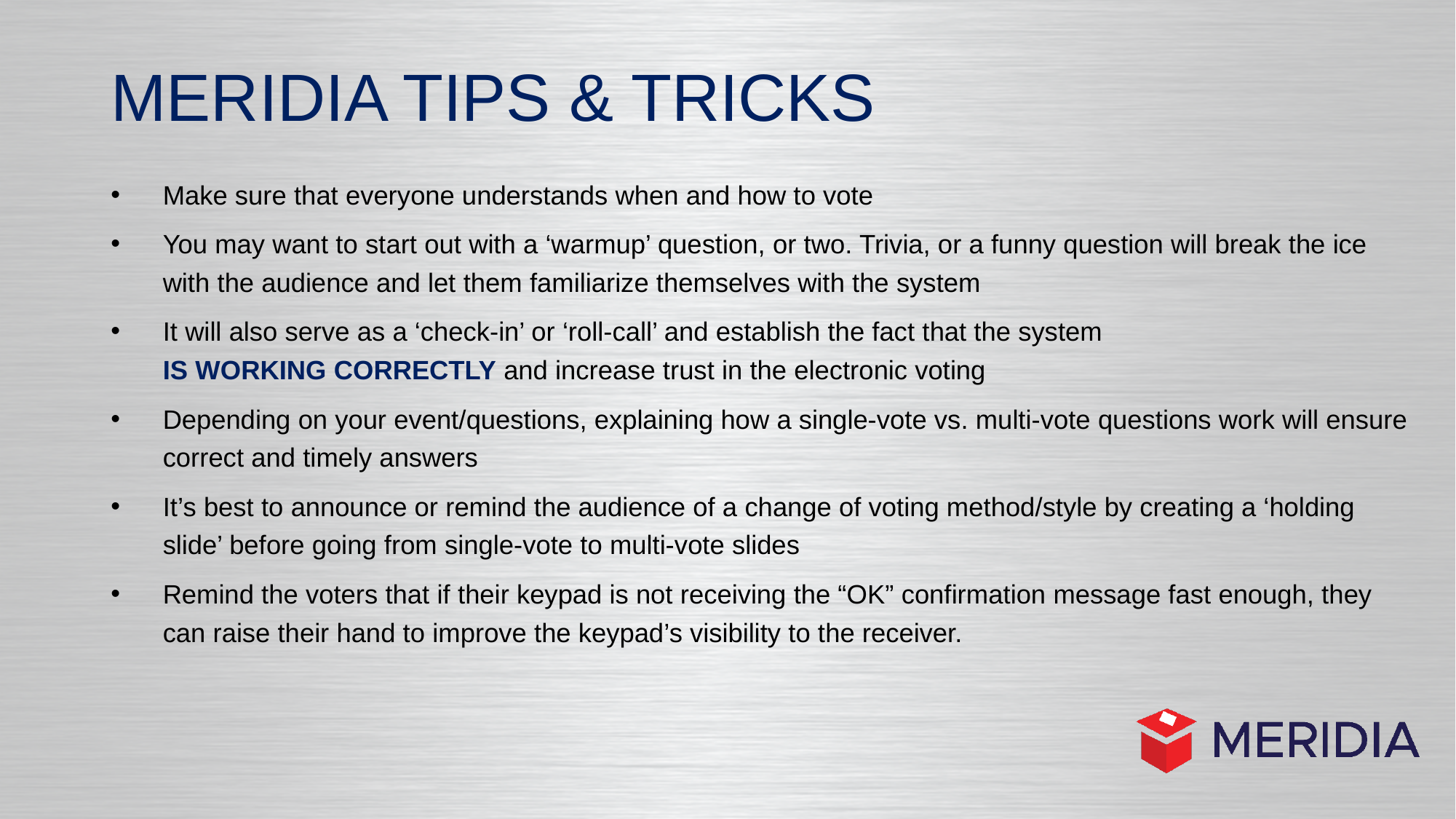

# Meridia Tips & Tricks
Make sure that everyone understands when and how to vote
You may want to start out with a ‘warmup’ question, or two. Trivia, or a funny question will break the ice with the audience and let them familiarize themselves with the system
It will also serve as a ‘check-in’ or ‘roll-call’ and establish the fact that the system
IS WORKING CORRECTLY and increase trust in the electronic voting
Depending on your event/questions, explaining how a single-vote vs. multi-vote questions work will ensure correct and timely answers
It’s best to announce or remind the audience of a change of voting method/style by creating a ‘holding slide’ before going from single-vote to multi-vote slides
Remind the voters that if their keypad is not receiving the “OK” confirmation message fast enough, they can raise their hand to improve the keypad’s visibility to the receiver.